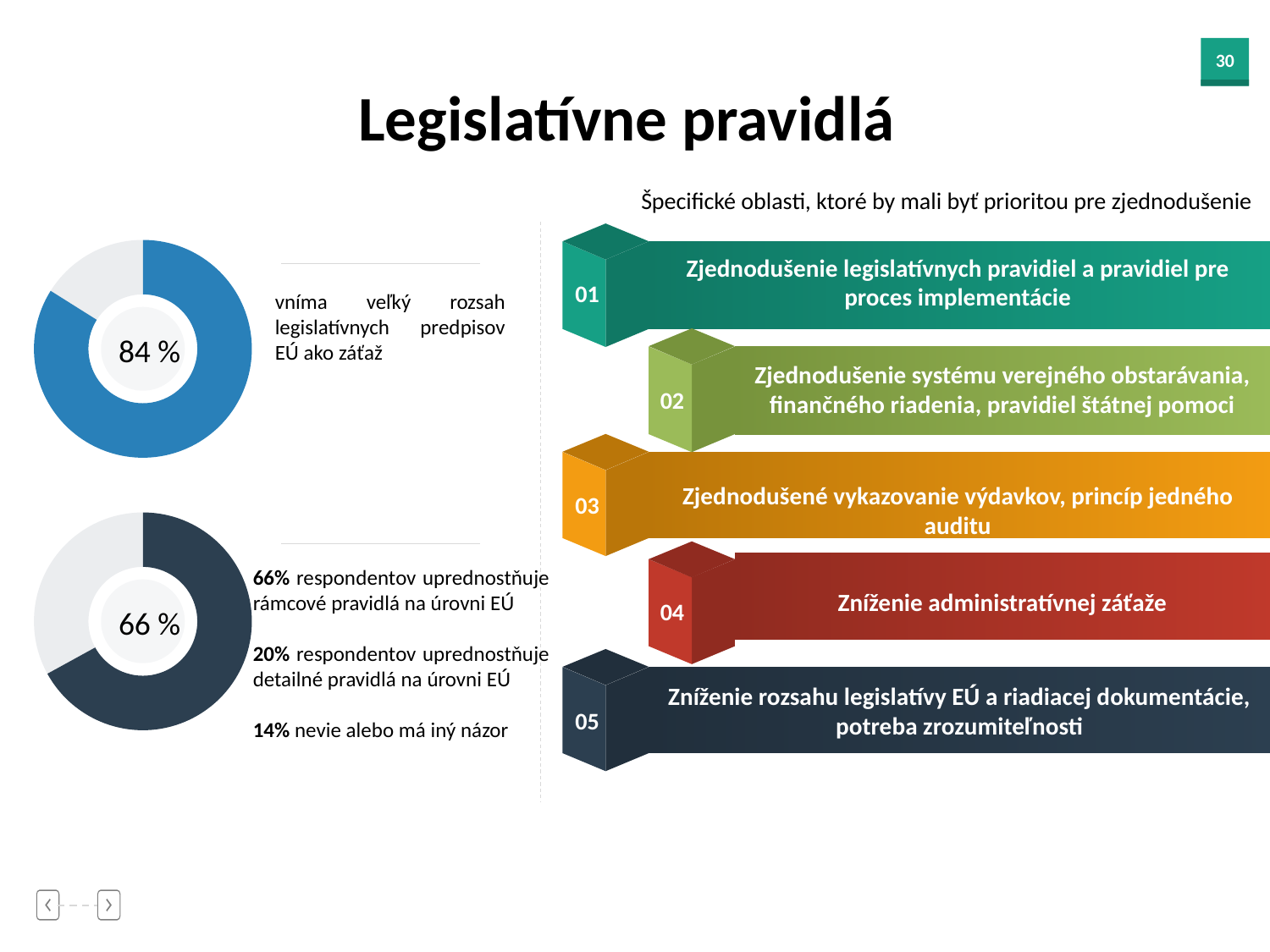

Legislatívne pravidlá
Špecifické oblasti, ktoré by mali byť prioritou pre zjednodušenie

01

### Chart

| Category | Sales |
|---|---|
| 1st Qtr | 47.0 |
| 2nd Qtr | 9.0 |
Zjednodušenie legislatívnych pravidiel a pravidiel pre proces implementácie
vníma veľký rozsah legislatívnych predpisov EÚ ako záťaž

84 %

02

Zjednodušenie systému verejného obstarávania, finančného riadenia, pravidiel štátnej pomoci

03

Zjednodušené vykazovanie výdavkov, princíp jedného auditu

### Chart

| Category | Sales |
|---|---|
| 1st Qtr | 67.0 |
| 2nd Qtr | 33.0 |

04

66% respondentov uprednostňuje rámcové pravidlá na úrovni EÚ

20% respondentov uprednostňuje detailné pravidlá na úrovni EÚ

14% nevie alebo má iný názor

Zníženie administratívnej záťaže
66 %

05
Zníženie rozsahu legislatívy EÚ a riadiacej dokumentácie, potreba zrozumiteľnosti